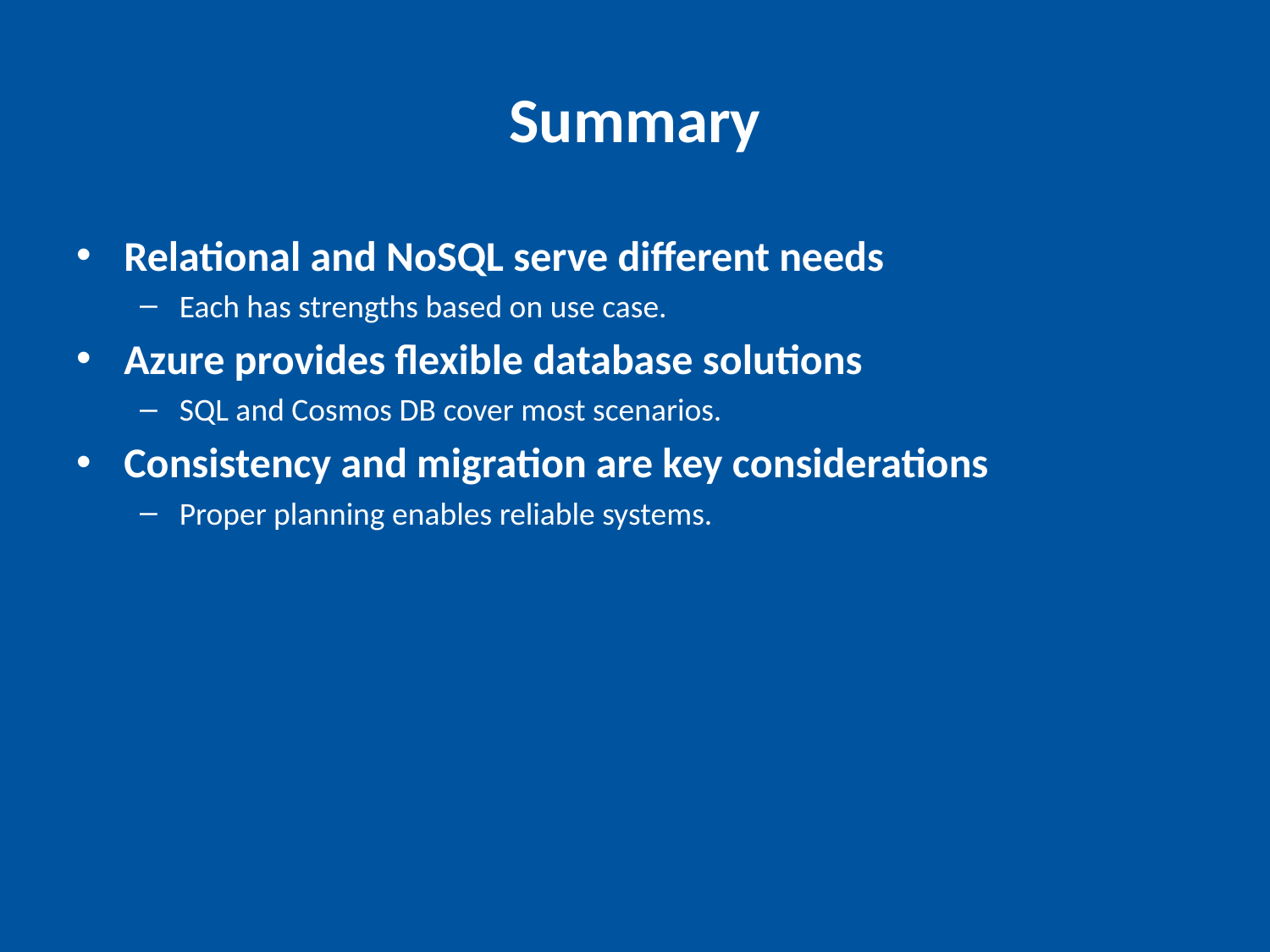

# Summary
Relational and NoSQL serve different needs
Each has strengths based on use case.
Azure provides flexible database solutions
SQL and Cosmos DB cover most scenarios.
Consistency and migration are key considerations
Proper planning enables reliable systems.